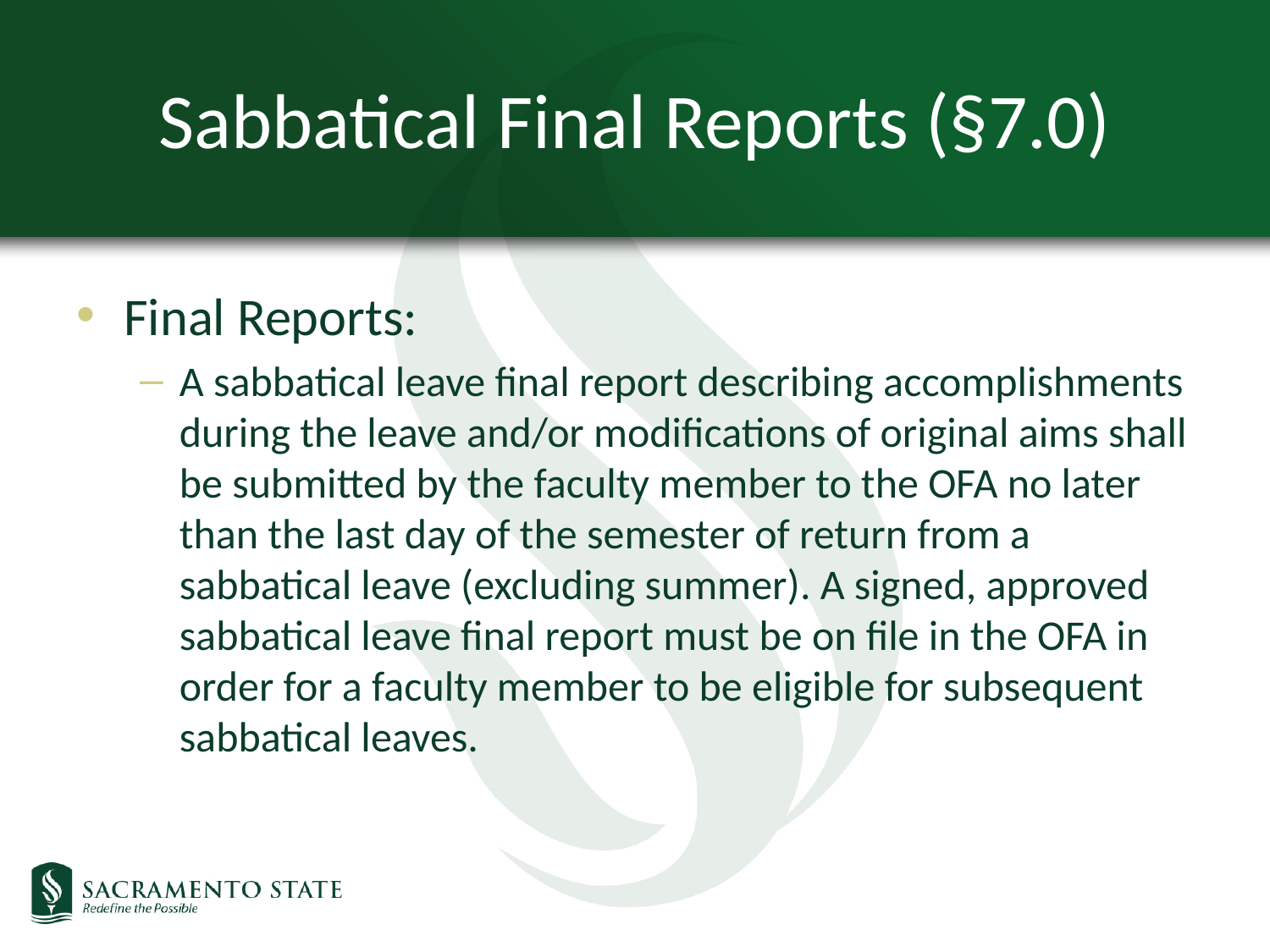

# Sabbatical Final Reports (§7.0)
Final Reports:
A sabbatical leave final report describing accomplishments during the leave and/or modifications of original aims shall be submitted by the faculty member to the OFA no later than the last day of the semester of return from a sabbatical leave (excluding summer). A signed, approved sabbatical leave final report must be on file in the OFA in order for a faculty member to be eligible for subsequent sabbatical leaves.